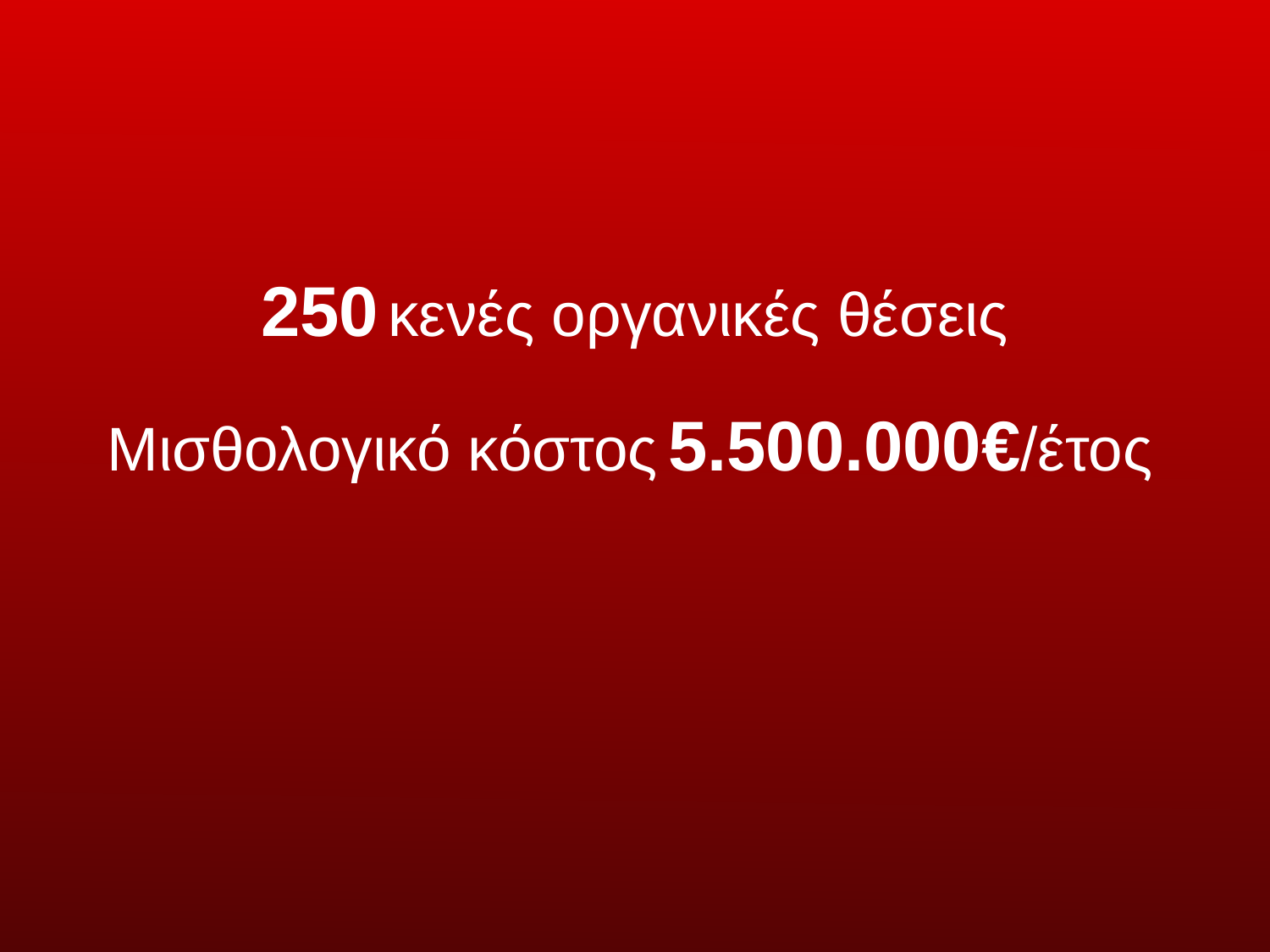

250 κενές οργανικές θέσεις
Μισθολογικό κόστος 5.500.000€/έτος